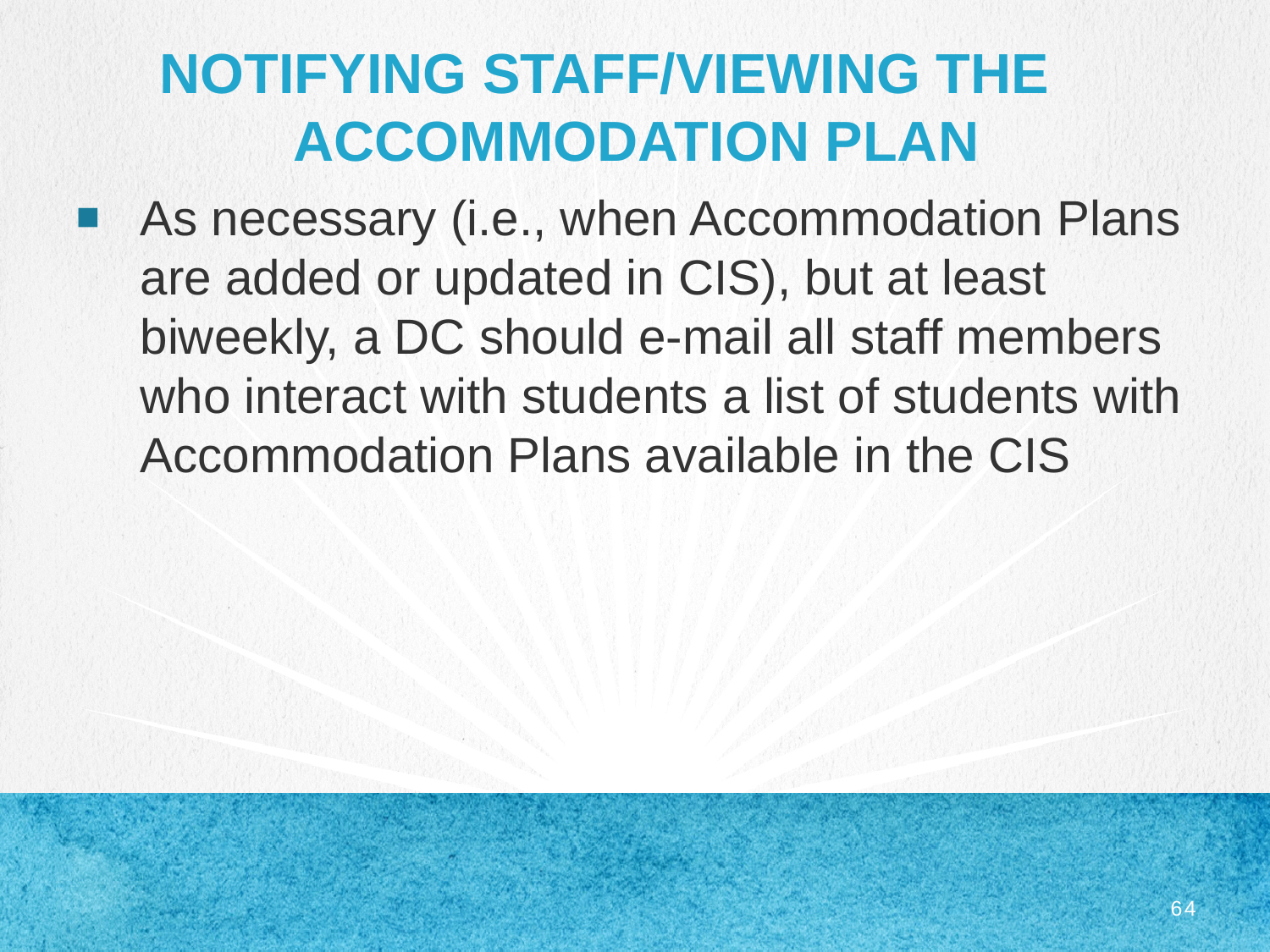

# Notifying Staff/Viewing the     Accommodation Plan
As necessary (i.e., when Accommodation Plans are added or updated in CIS), but at least biweekly, a DC should e-mail all staff members who interact with students a list of students with Accommodation Plans available in the CIS

64